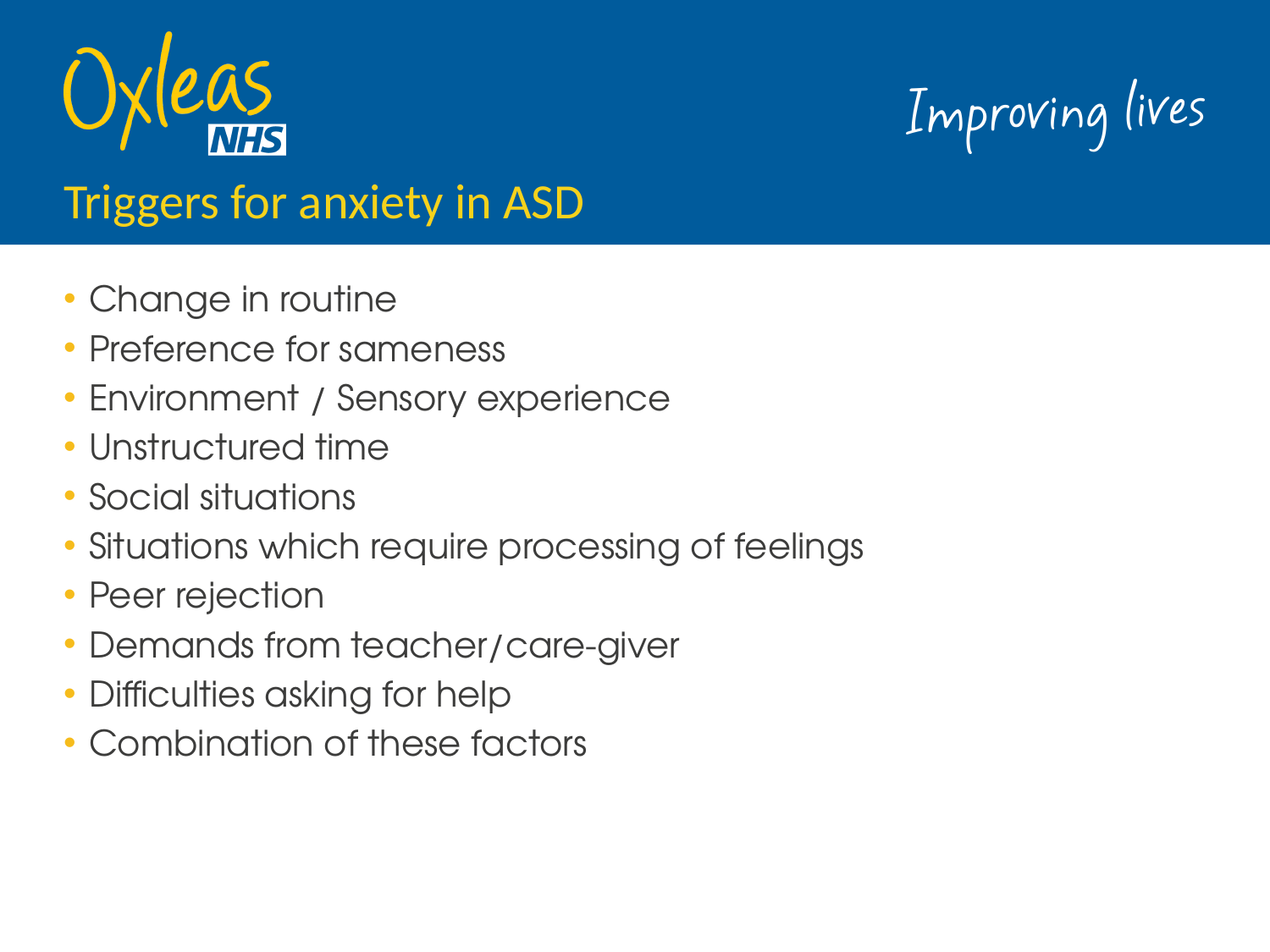

# Triggers for anxiety in ASD
Change in routine
Preference for sameness
Environment / Sensory experience
Unstructured time
Social situations
Situations which require processing of feelings
Peer rejection
Demands from teacher/care-giver
Difficulties asking for help
Combination of these factors